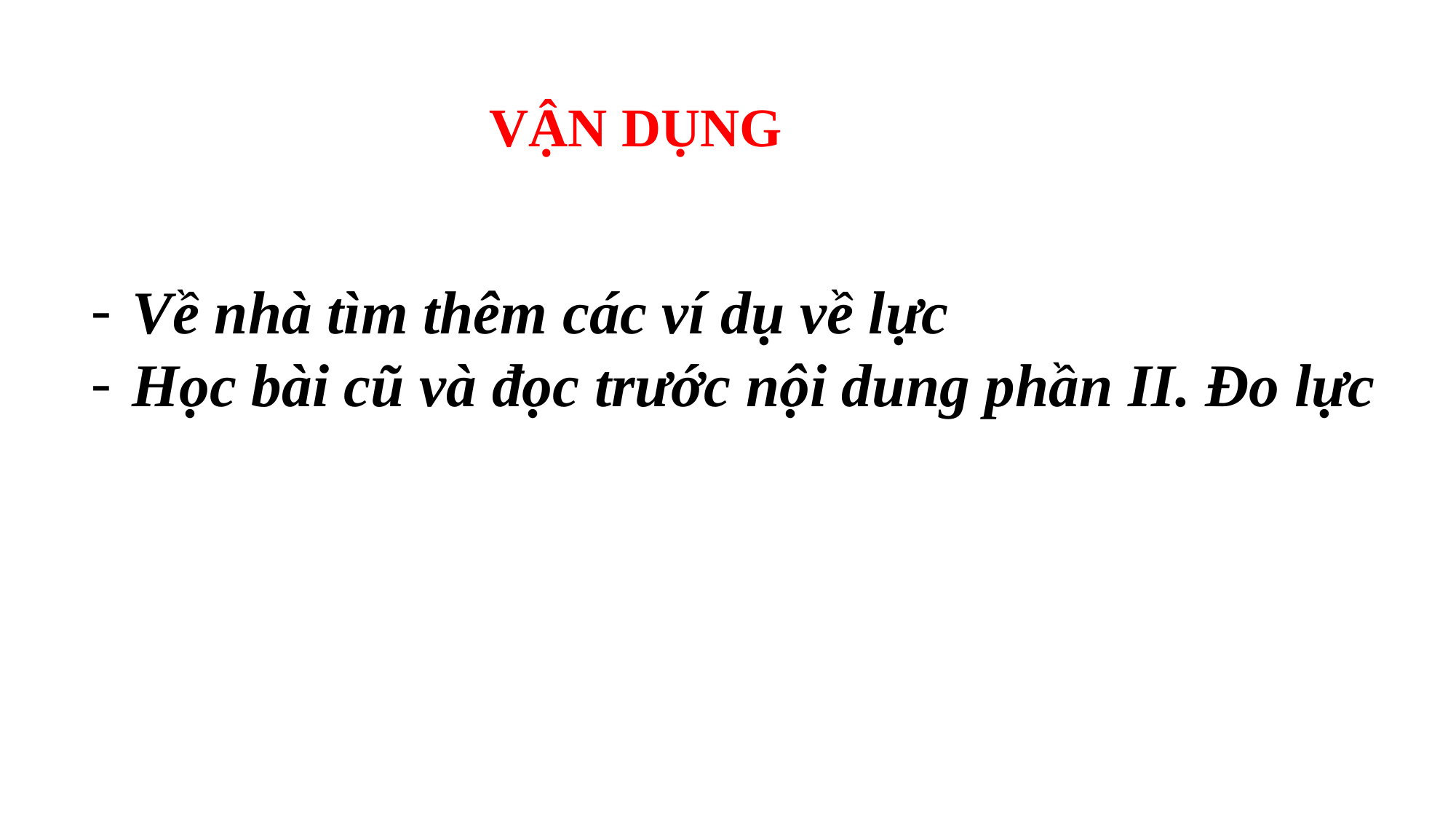

VẬN DỤNG

Về nhà tìm thêm các ví dụ về lực
Học bài cũ và đọc trước nội dung phần II. Đo lực